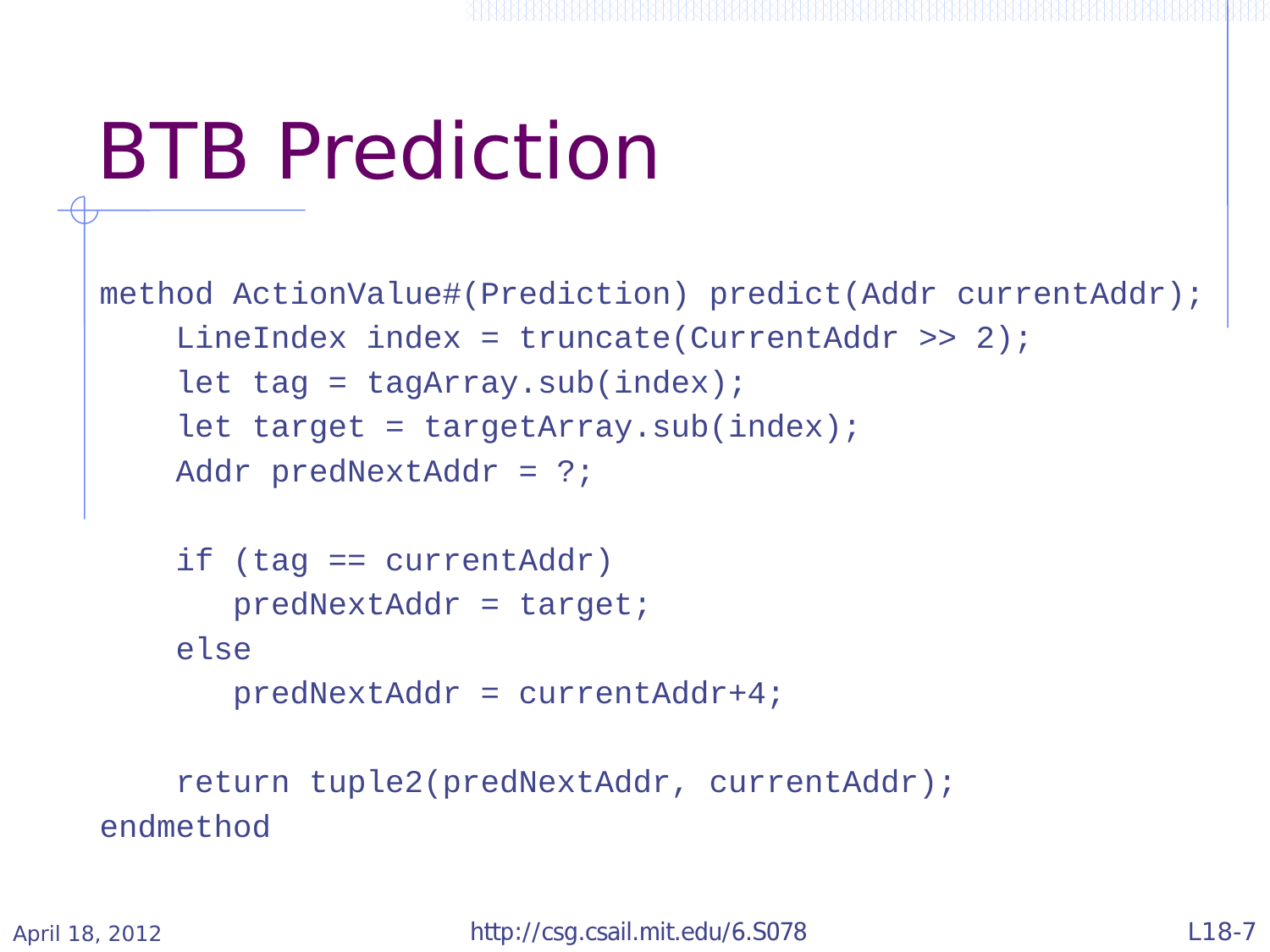

# BTB Prediction
method ActionValue#(Prediction) predict(Addr currentAddr);
    LineIndex index = truncate(CurrentAddr >> 2);
    let tag = tagArray.sub(index);
    let target = targetArray.sub(index);
    Addr predNextAddr = ?;

    if (tag == currentAddr)
       predNextAddr = target;
    else
       predNextAddr = currentAddr+4;

    return tuple2(predNextAddr, currentAddr);
endmethod
April 18, 2012
http://csg.csail.mit.edu/6.S078
L18-7